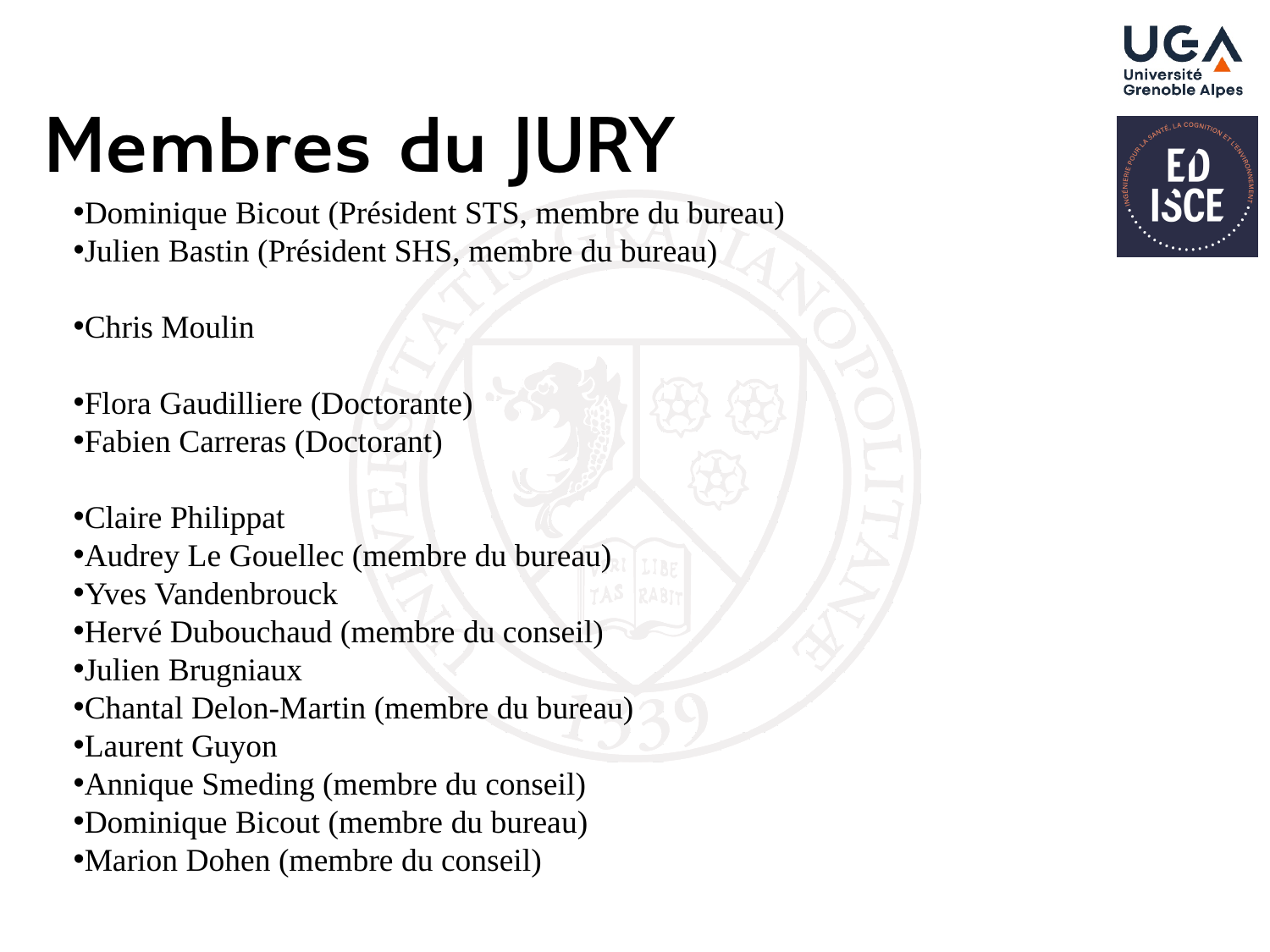

# Membres du JURY
Dominique Bicout (Président STS, membre du bureau)
Julien Bastin (Président SHS, membre du bureau)

Chris Moulin

Flora Gaudilliere (Doctorante)
Fabien Carreras (Doctorant)

Claire Philippat
Audrey Le Gouellec (membre du bureau)
Yves Vandenbrouck
Hervé Dubouchaud (membre du conseil)
Julien Brugniaux
Chantal Delon-Martin (membre du bureau)
Laurent Guyon
Annique Smeding (membre du conseil)
Dominique Bicout (membre du bureau)
Marion Dohen (membre du conseil)